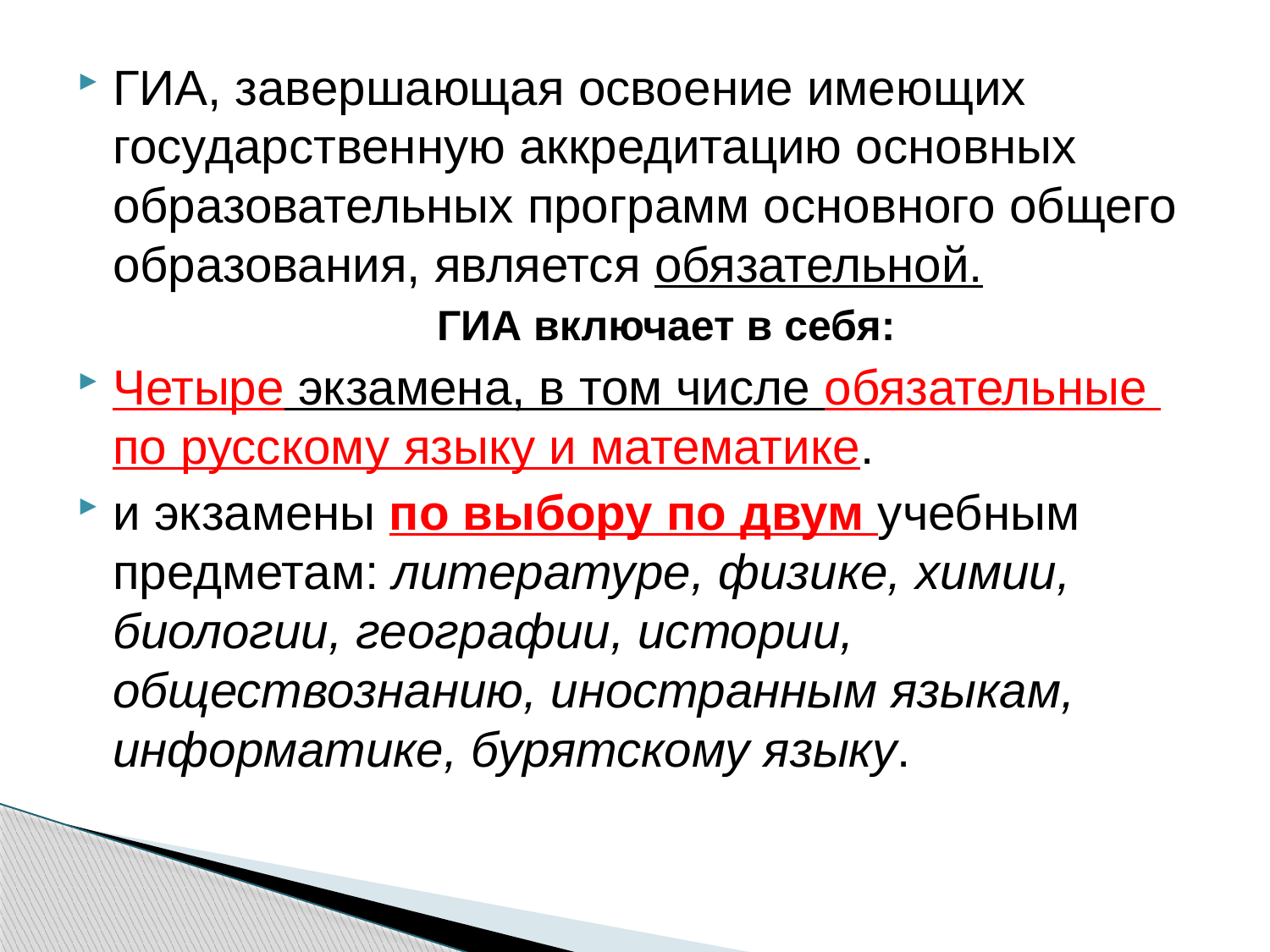

ГИА, завершающая освоение имеющих государственную аккредитацию основных образовательных программ основного общего образования, является обязательной.
ГИА включает в себя:
Четыре экзамена, в том числе обязательные  по русскому языку и математике.
и экзамены по выбору по двум учебным предметам: литературе, физике, химии, биологии, географии, истории, обществознанию, иностранным языкам, информатике, бурятскому языку.